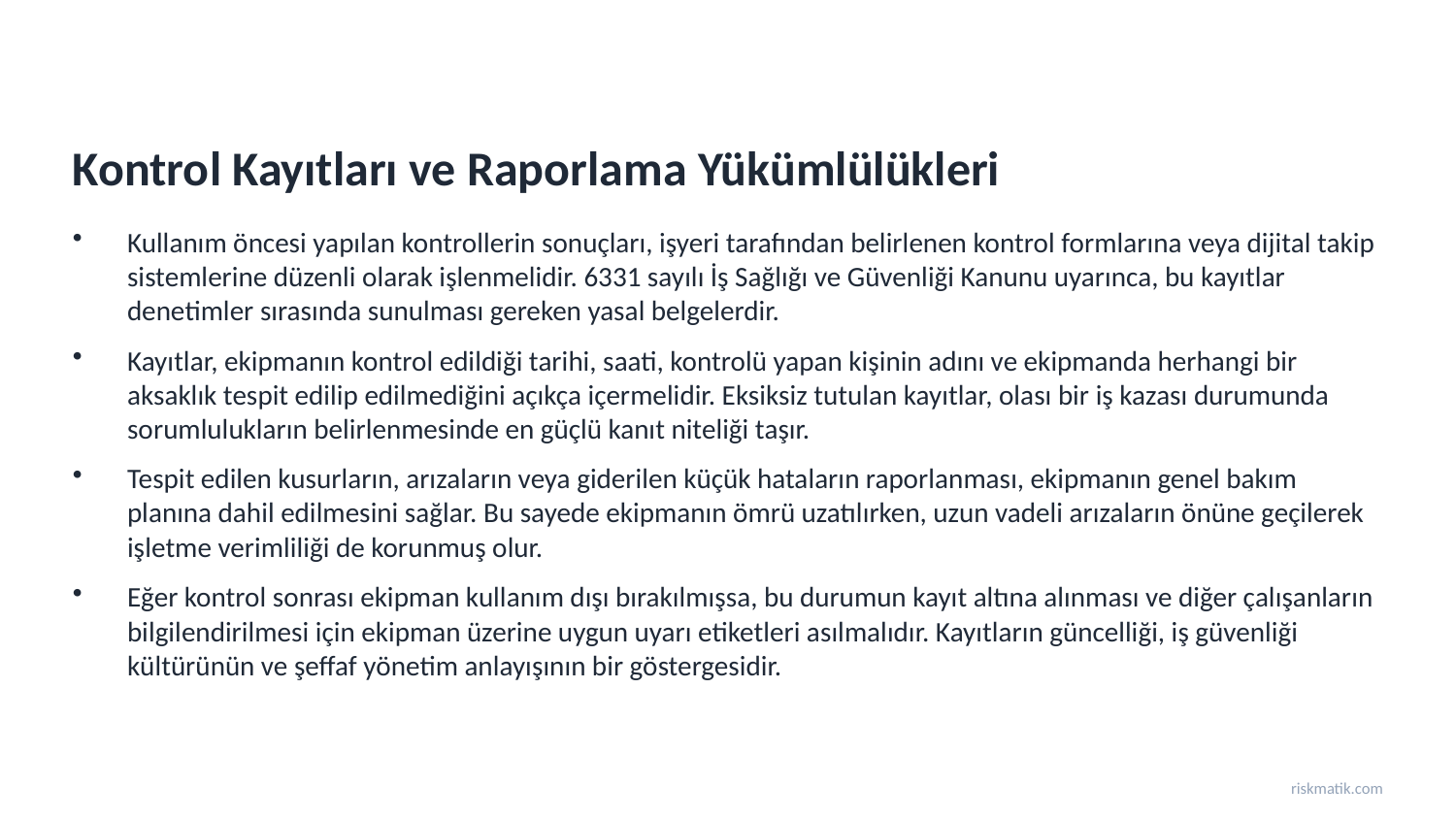

Kontrol Kayıtları ve Raporlama Yükümlülükleri
Kullanım öncesi yapılan kontrollerin sonuçları, işyeri tarafından belirlenen kontrol formlarına veya dijital takip sistemlerine düzenli olarak işlenmelidir. 6331 sayılı İş Sağlığı ve Güvenliği Kanunu uyarınca, bu kayıtlar denetimler sırasında sunulması gereken yasal belgelerdir.
Kayıtlar, ekipmanın kontrol edildiği tarihi, saati, kontrolü yapan kişinin adını ve ekipmanda herhangi bir aksaklık tespit edilip edilmediğini açıkça içermelidir. Eksiksiz tutulan kayıtlar, olası bir iş kazası durumunda sorumlulukların belirlenmesinde en güçlü kanıt niteliği taşır.
Tespit edilen kusurların, arızaların veya giderilen küçük hataların raporlanması, ekipmanın genel bakım planına dahil edilmesini sağlar. Bu sayede ekipmanın ömrü uzatılırken, uzun vadeli arızaların önüne geçilerek işletme verimliliği de korunmuş olur.
Eğer kontrol sonrası ekipman kullanım dışı bırakılmışsa, bu durumun kayıt altına alınması ve diğer çalışanların bilgilendirilmesi için ekipman üzerine uygun uyarı etiketleri asılmalıdır. Kayıtların güncelliği, iş güvenliği kültürünün ve şeffaf yönetim anlayışının bir göstergesidir.
riskmatik.com